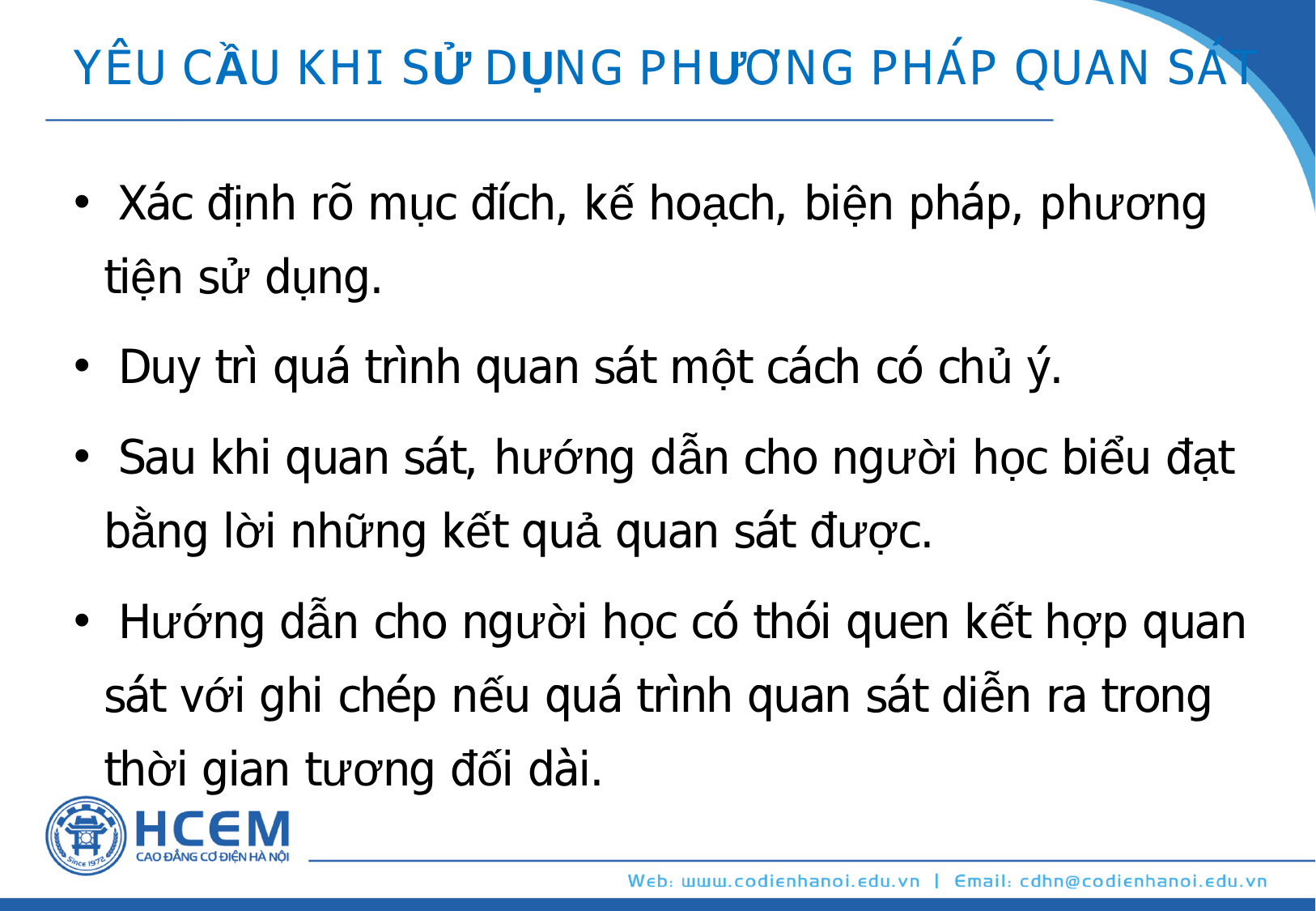

YÊU CẦU KHI SỬ DỤNG PHƯƠNG PHÁP QUAN SÁT
 Xác định rõ mục đích, kế hoạch, biện pháp, phương tiện sử dụng.
 Duy trì quá trình quan sát một cách có chủ ý.
 Sau khi quan sát, hướng dẫn cho người học biểu đạt bằng lời những kết quả quan sát được.
 Hướng dẫn cho người học có thói quen kết hợp quan sát với ghi chép nếu quá trình quan sát diễn ra trong thời gian tương đối dài.